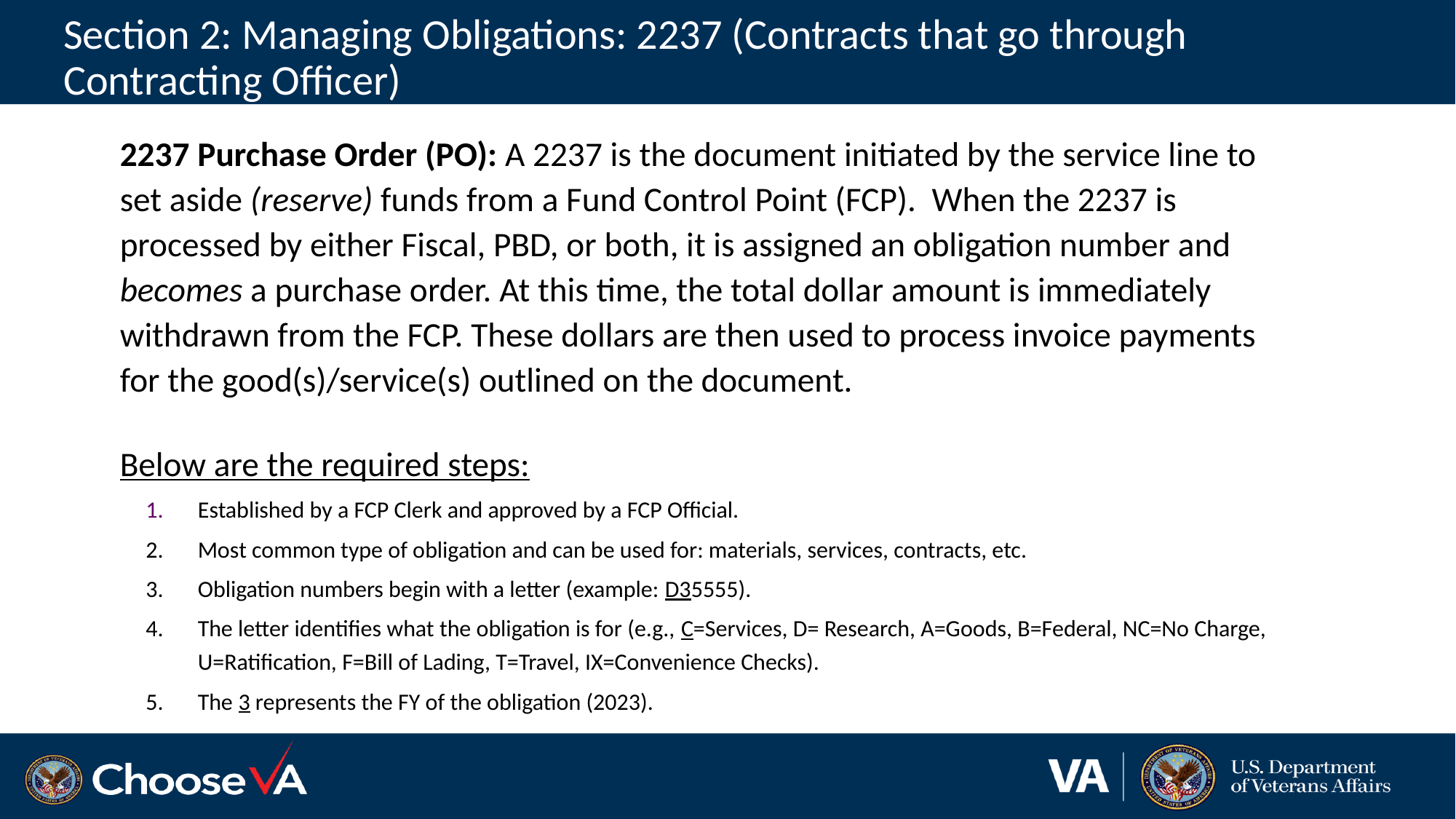

# Section 2: Managing Obligations: 2237 (Contracts that go through Contracting Officer)
2237 Purchase Order (PO): A 2237 is the document initiated by the service line to set aside (reserve) funds from a Fund Control Point (FCP).  When the 2237 is processed by either Fiscal, PBD, or both, it is assigned an obligation number and becomes a purchase order. At this time, the total dollar amount is immediately withdrawn from the FCP. These dollars are then used to process invoice payments for the good(s)/service(s) outlined on the document.

Below are the required steps:
Established by a FCP Clerk and approved by a FCP Official.
Most common type of obligation and can be used for: materials, services, contracts, etc.
Obligation numbers begin with a letter (example: D35555).
The letter identifies what the obligation is for (e.g., C=Services, D= Research, A=Goods, B=Federal, NC=No Charge, U=Ratification, F=Bill of Lading, T=Travel, IX=Convenience Checks).
The 3 represents the FY of the obligation (2023).